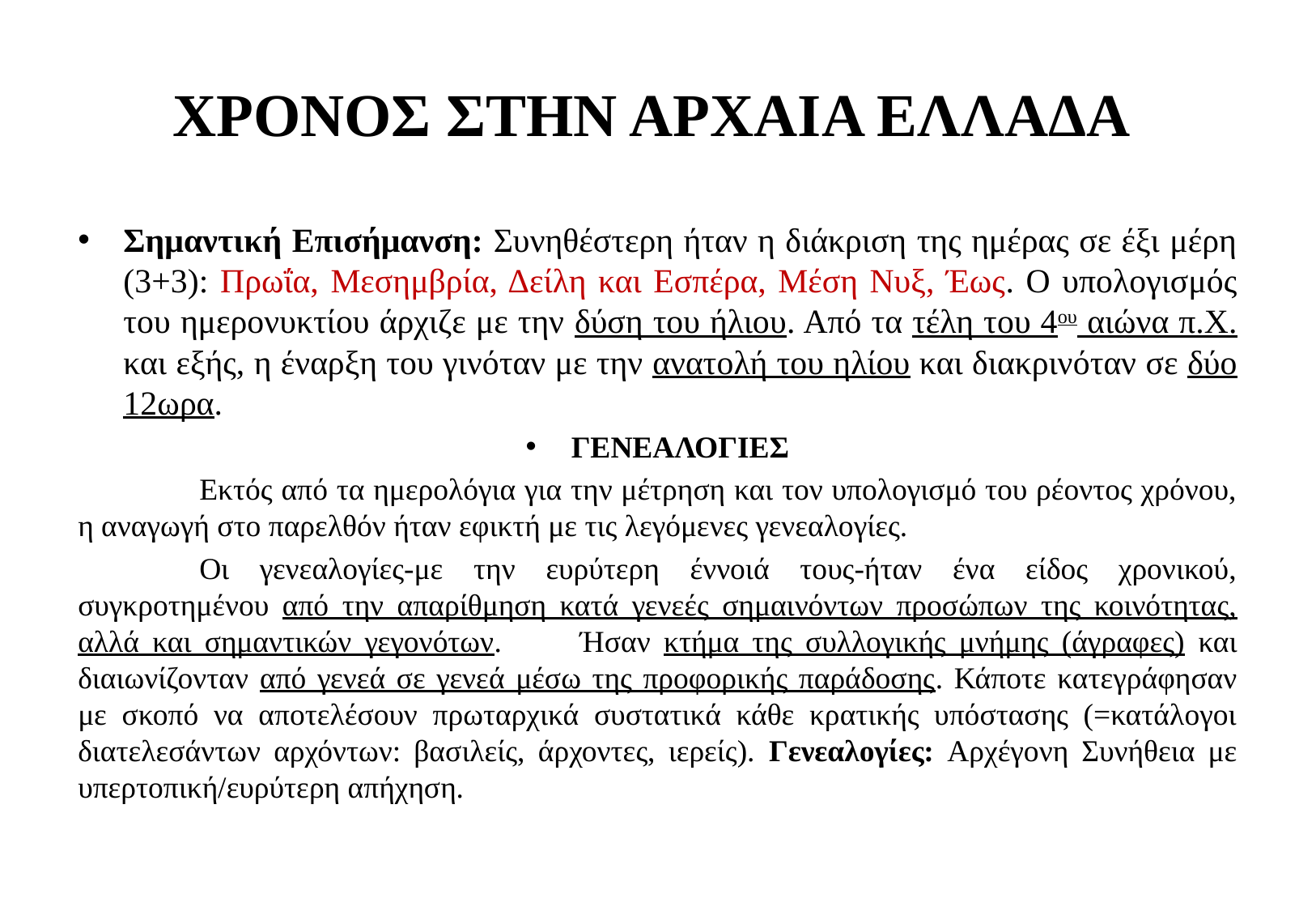

# ΧΡΟΝΟΣ ΣΤΗΝ ΑΡΧΑΙΑ ΕΛΛΑΔΑ
Σημαντική Επισήμανση: Συνηθέστερη ήταν η διάκριση της ημέρας σε έξι μέρη (3+3): Πρωΐα, Μεσημβρία, Δείλη και Εσπέρα, Μέση Νυξ, Έως. Ο υπολογισμός του ημερονυκτίου άρχιζε με την δύση του ήλιου. Από τα τέλη του 4ου αιώνα π.Χ. και εξής, η έναρξη του γινόταν με την ανατολή του ηλίου και διακρινόταν σε δύο 12ωρα.
ΓΕΝΕΑΛΟΓΙΕΣ
	Εκτός από τα ημερολόγια για την μέτρηση και τον υπολογισμό του ρέοντος χρόνου, η αναγωγή στο παρελθόν ήταν εφικτή με τις λεγόμενες γενεαλογίες.
	Οι γενεαλογίες-με την ευρύτερη έννοιά τους-ήταν ένα είδος χρονικού, συγκροτημένου από την απαρίθμηση κατά γενεές σημαινόντων προσώπων της κοινότητας, αλλά και σημαντικών γεγονότων.	Ήσαν κτήμα της συλλογικής μνήμης (άγραφες) και διαιωνίζονταν από γενεά σε γενεά μέσω της προφορικής παράδοσης. Κάποτε κατεγράφησαν με σκοπό να αποτελέσουν πρωταρχικά συστατικά κάθε κρατικής υπόστασης (=κατάλογοι διατελεσάντων αρχόντων: βασιλείς, άρχοντες, ιερείς). Γενεαλογίες: Αρχέγονη Συνήθεια με υπερτοπική/ευρύτερη απήχηση.